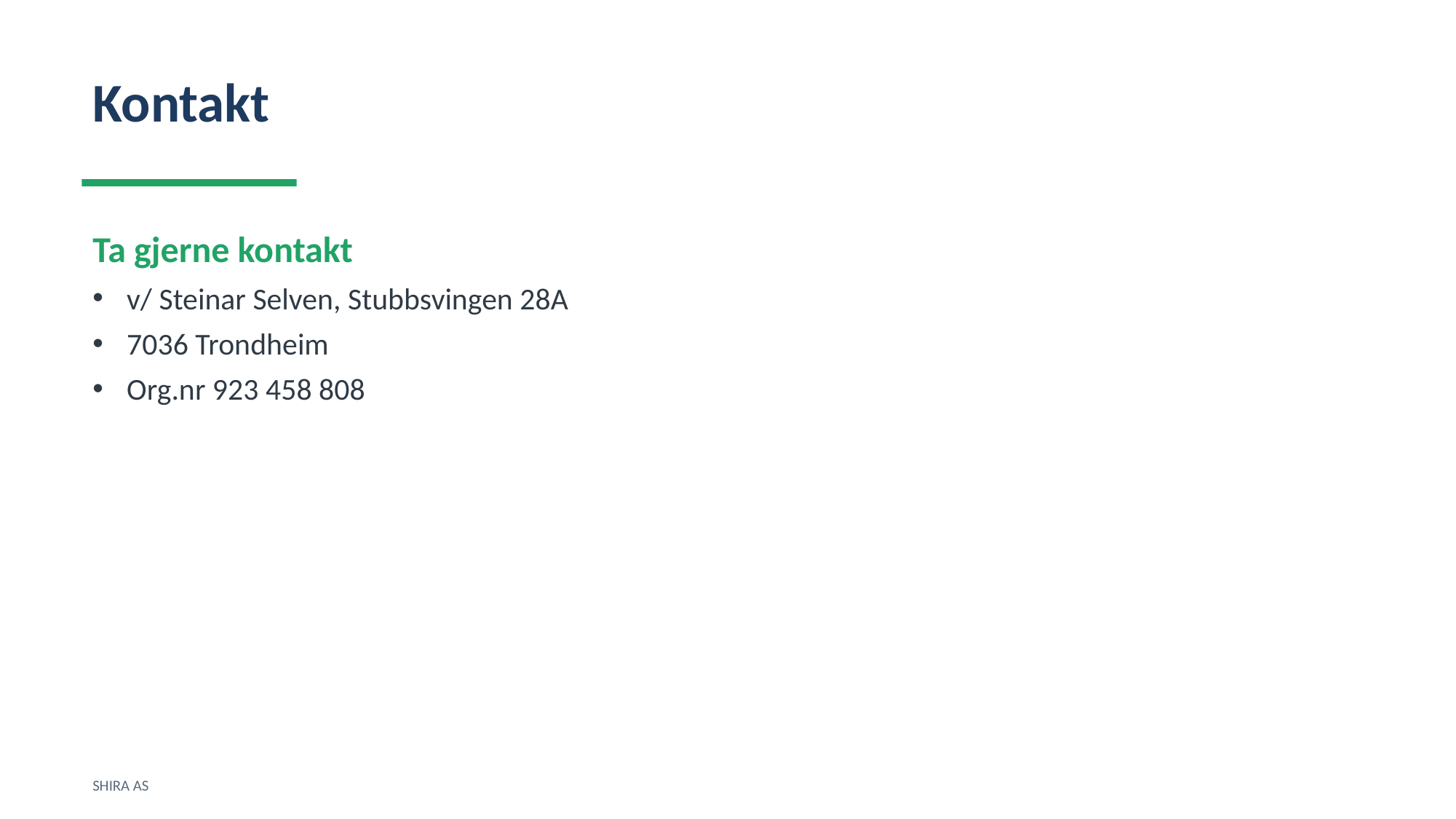

Kontakt

Ta gjerne kontakt
v/ Steinar Selven, Stubbsvingen 28A
7036 Trondheim
Org.nr 923 458 808
SHIRA AS